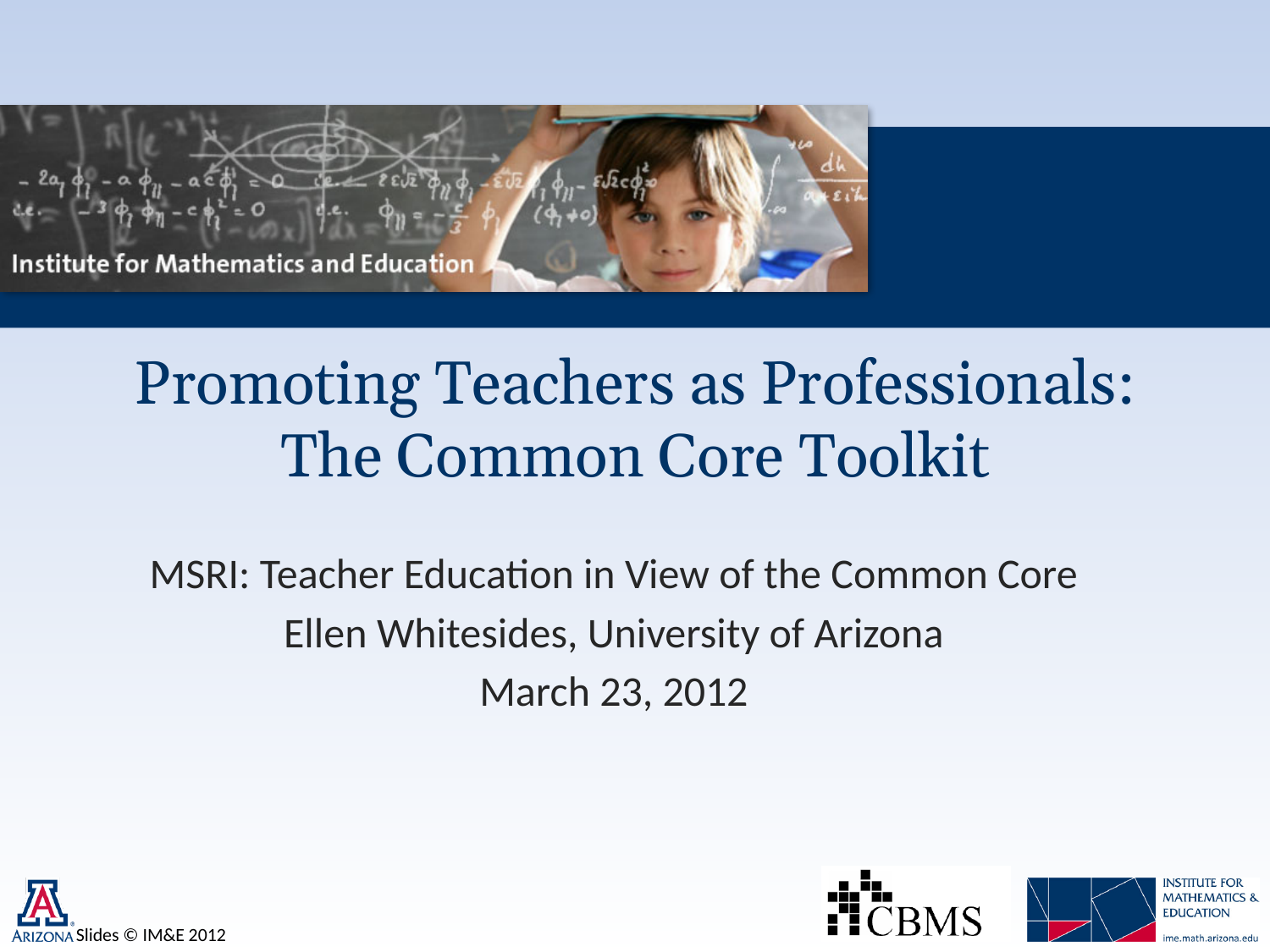

# Promoting Teachers as Professionals: The Common Core Toolkit
MSRI: Teacher Education in View of the Common Core
Ellen Whitesides, University of Arizona
March 23, 2012
Slides © IM&E 2012